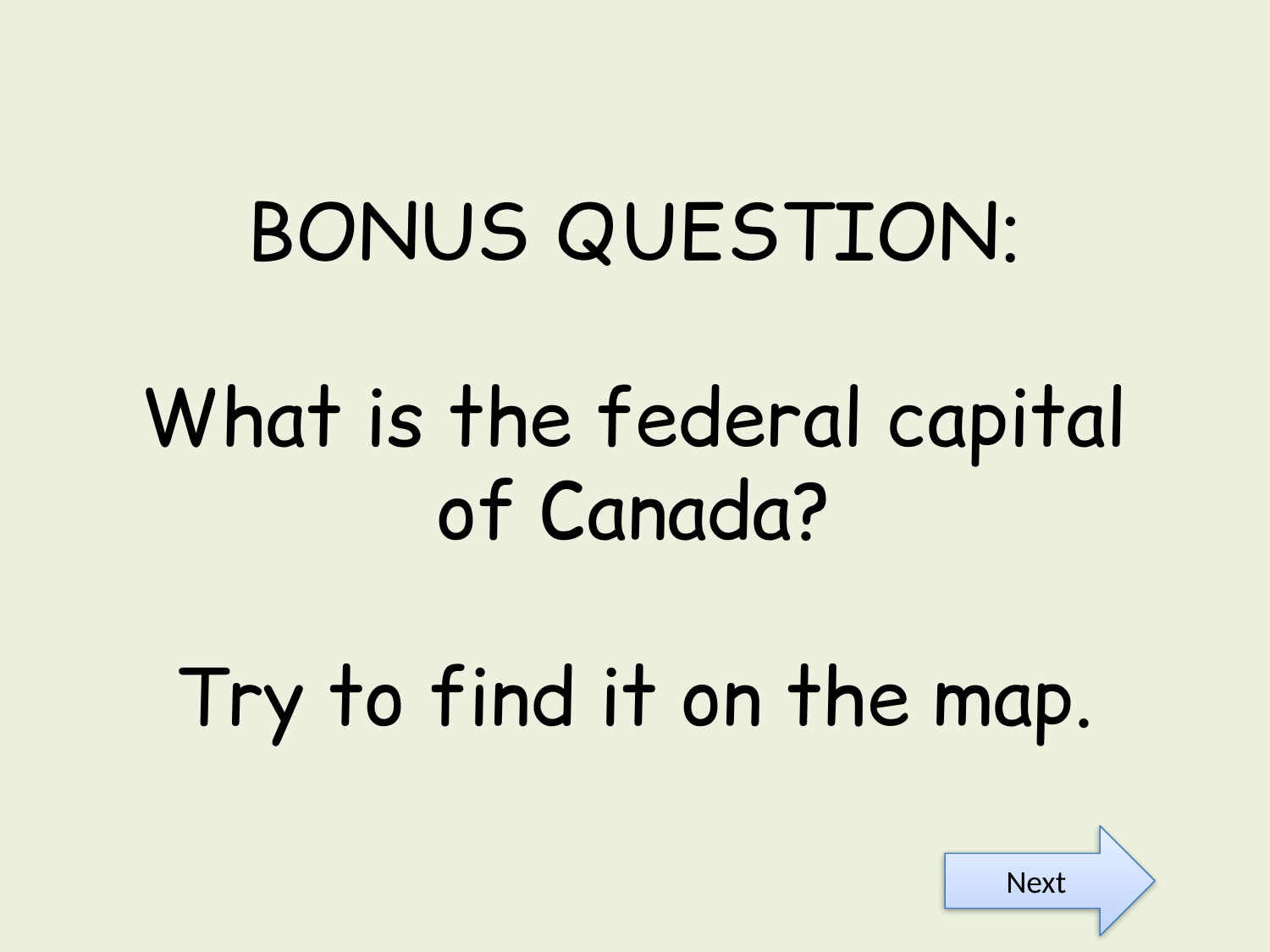

# BONUS QUESTION: What is the federal capital of Canada? Try to find it on the map.
Next